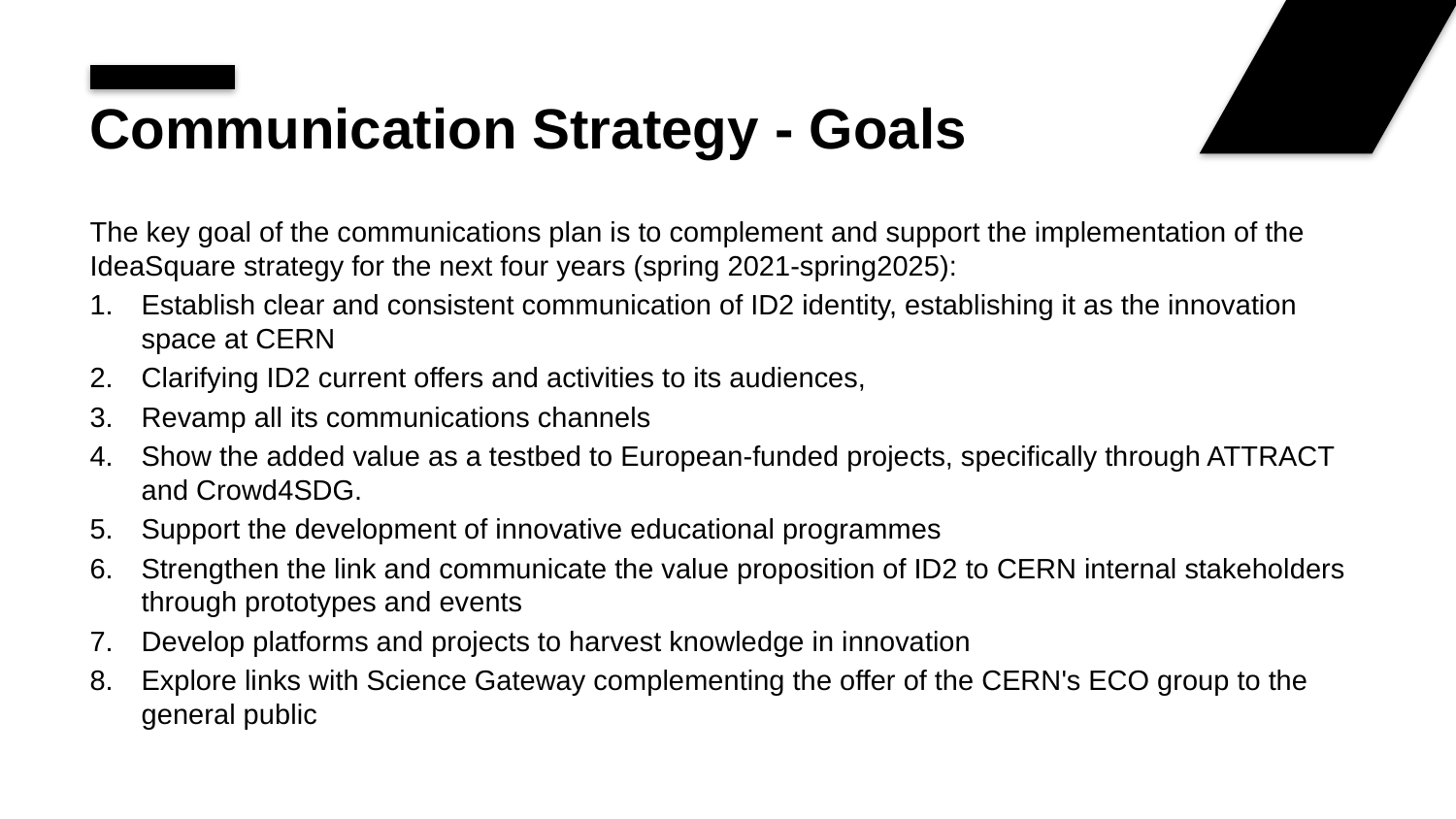

# Communication Strategy - Goals
The key goal of the communications plan is to complement and support the implementation of the IdeaSquare strategy for the next four years (spring 2021-spring2025):
Establish clear and consistent communication of ID2 identity, establishing it as the innovation space at CERN
Clarifying ID2 current offers and activities to its audiences,
Revamp all its communications channels
Show the added value as a testbed to European-funded projects, specifically through ATTRACT and Crowd4SDG.
Support the development of innovative educational programmes
Strengthen the link and communicate the value proposition of ID2 to CERN internal stakeholders through prototypes and events
Develop platforms and projects to harvest knowledge in innovation
Explore links with Science Gateway complementing the offer of the CERN's ECO group to the general public